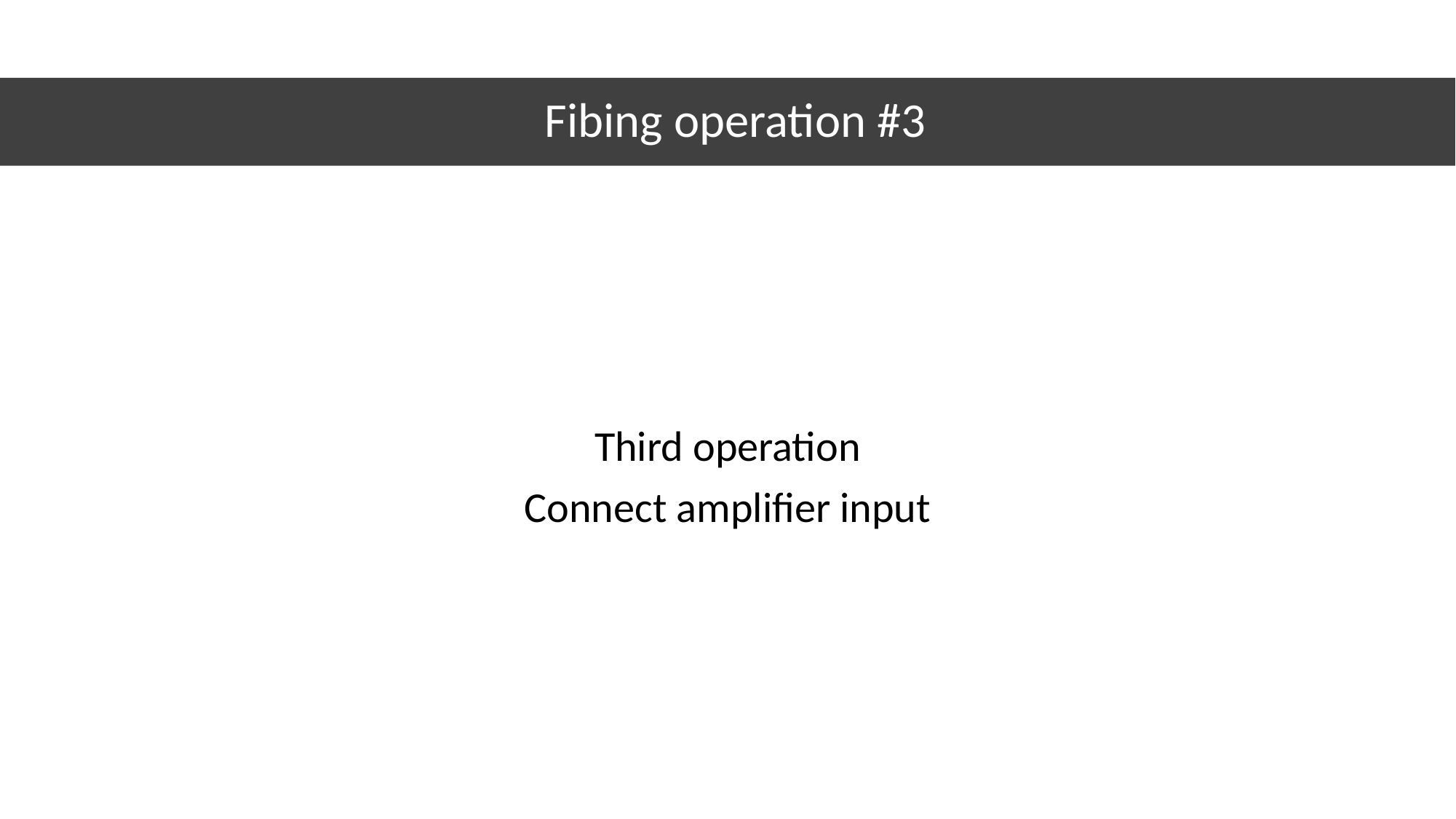

# Fibing operation #3

Third operation
Connect amplifier input